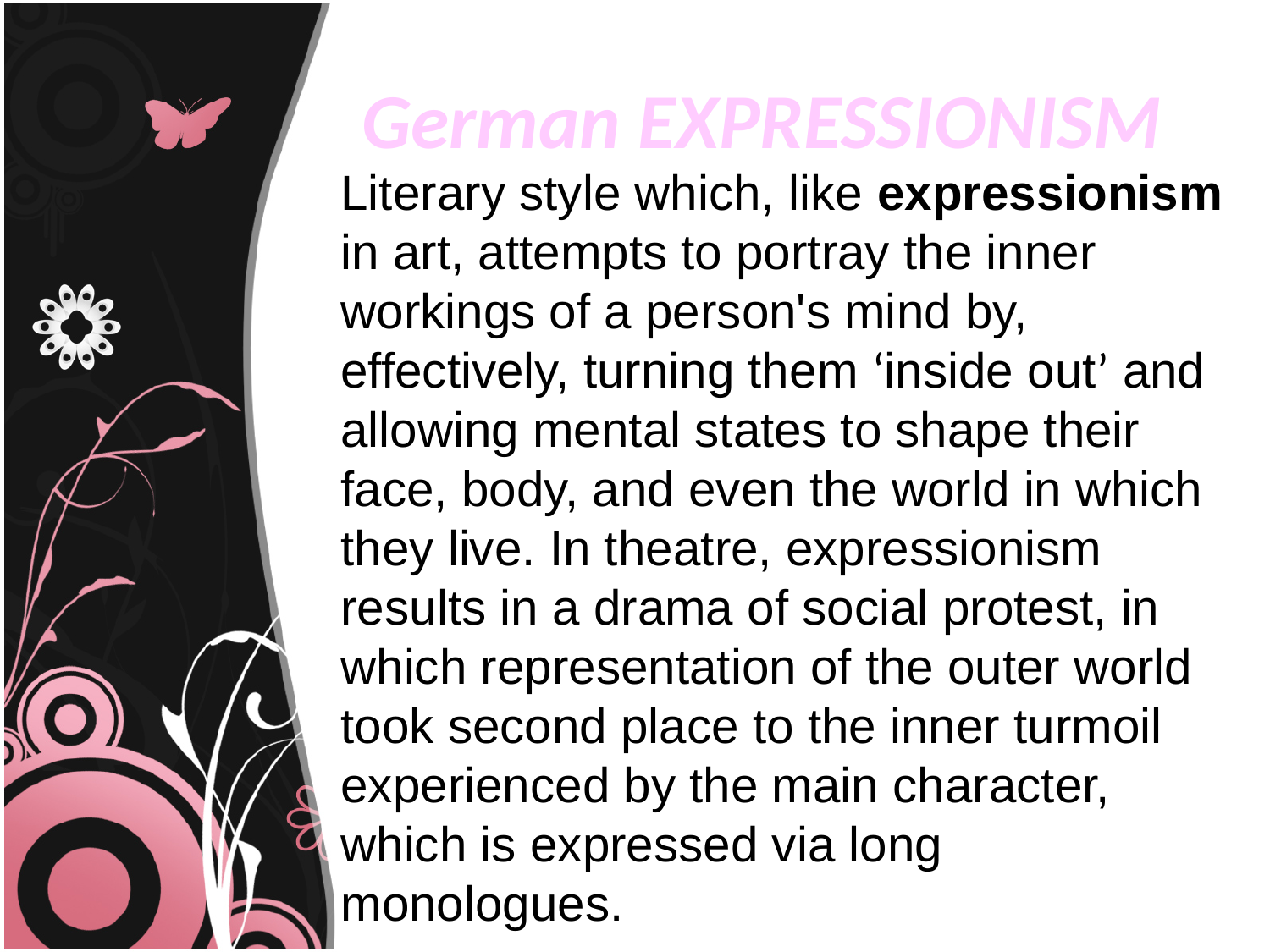

# German EXPRESSIONISM
Literary style which, like expressionism in art, attempts to portray the inner workings of a person's mind by, effectively, turning them ‘inside out’ and allowing mental states to shape their face, body, and even the world in which they live. In theatre, expressionism results in a drama of social protest, in which representation of the outer world took second place to the inner turmoil experienced by the main character, which is expressed via long monologues.